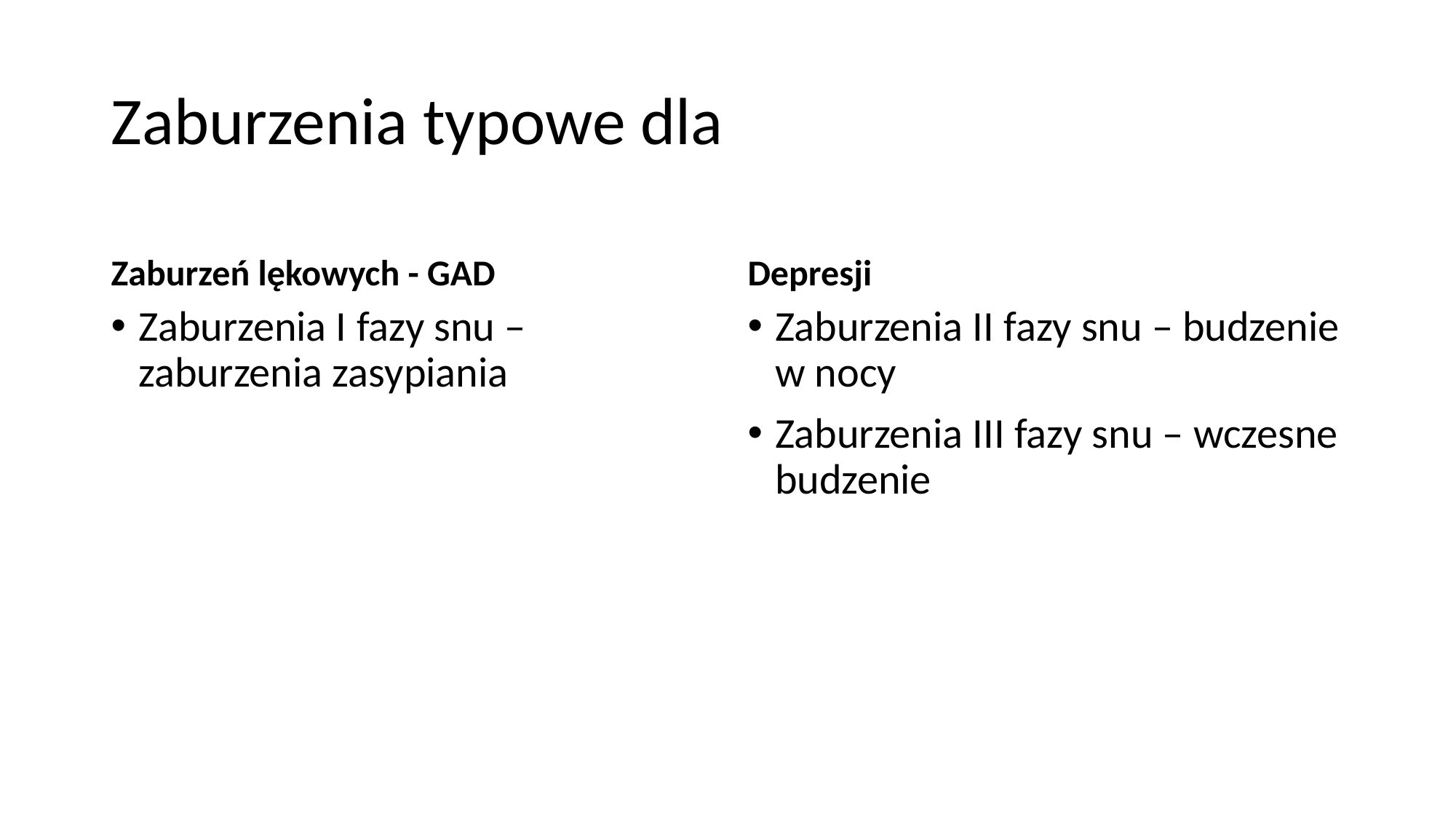

# Zaburzenia typowe dla
Zaburzeń lękowych - GAD
Depresji
Zaburzenia I fazy snu – zaburzenia zasypiania
Zaburzenia II fazy snu – budzenie w nocy
Zaburzenia III fazy snu – wczesne budzenie